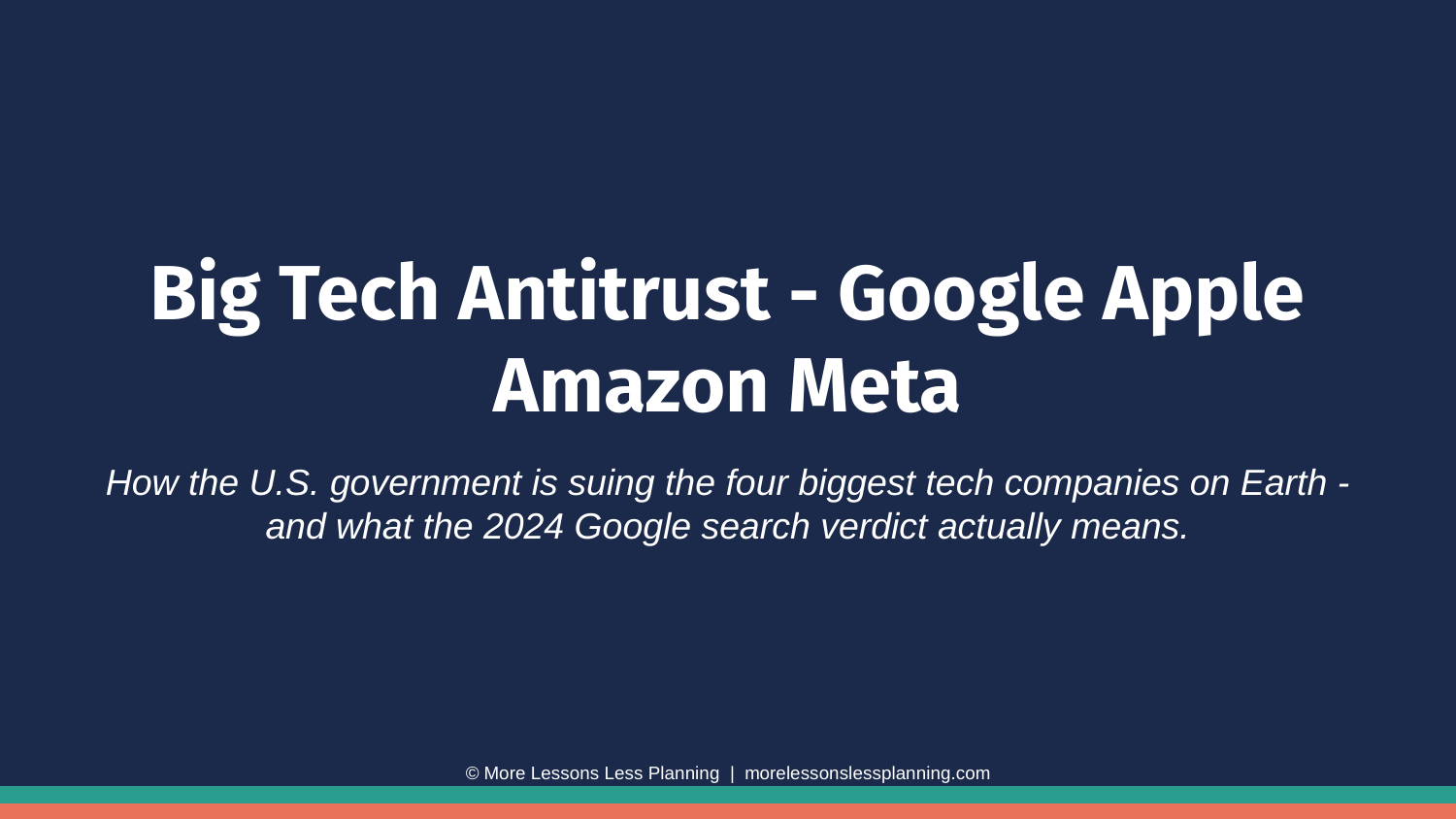

Big Tech Antitrust - Google Apple Amazon Meta
How the U.S. government is suing the four biggest tech companies on Earth - and what the 2024 Google search verdict actually means.
© More Lessons Less Planning  |  morelessonslessplanning.com